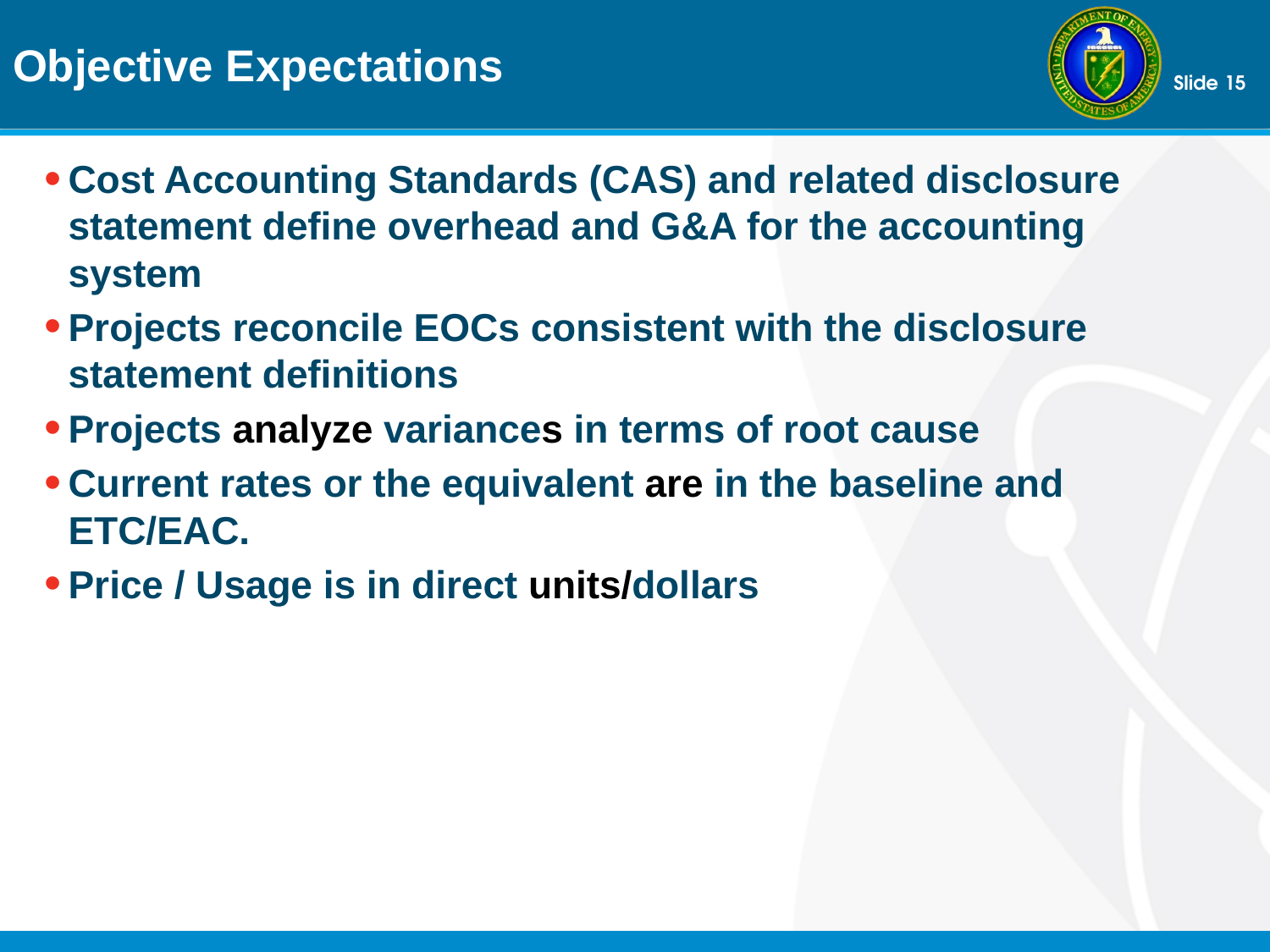

Objective Expectations
Cost Accounting Standards (CAS) and related disclosure statement define overhead and G&A for the accounting system
Projects reconcile EOCs consistent with the disclosure statement definitions
Projects analyze variances in terms of root cause
Current rates or the equivalent are in the baseline and ETC/EAC.
Price / Usage is in direct units/dollars